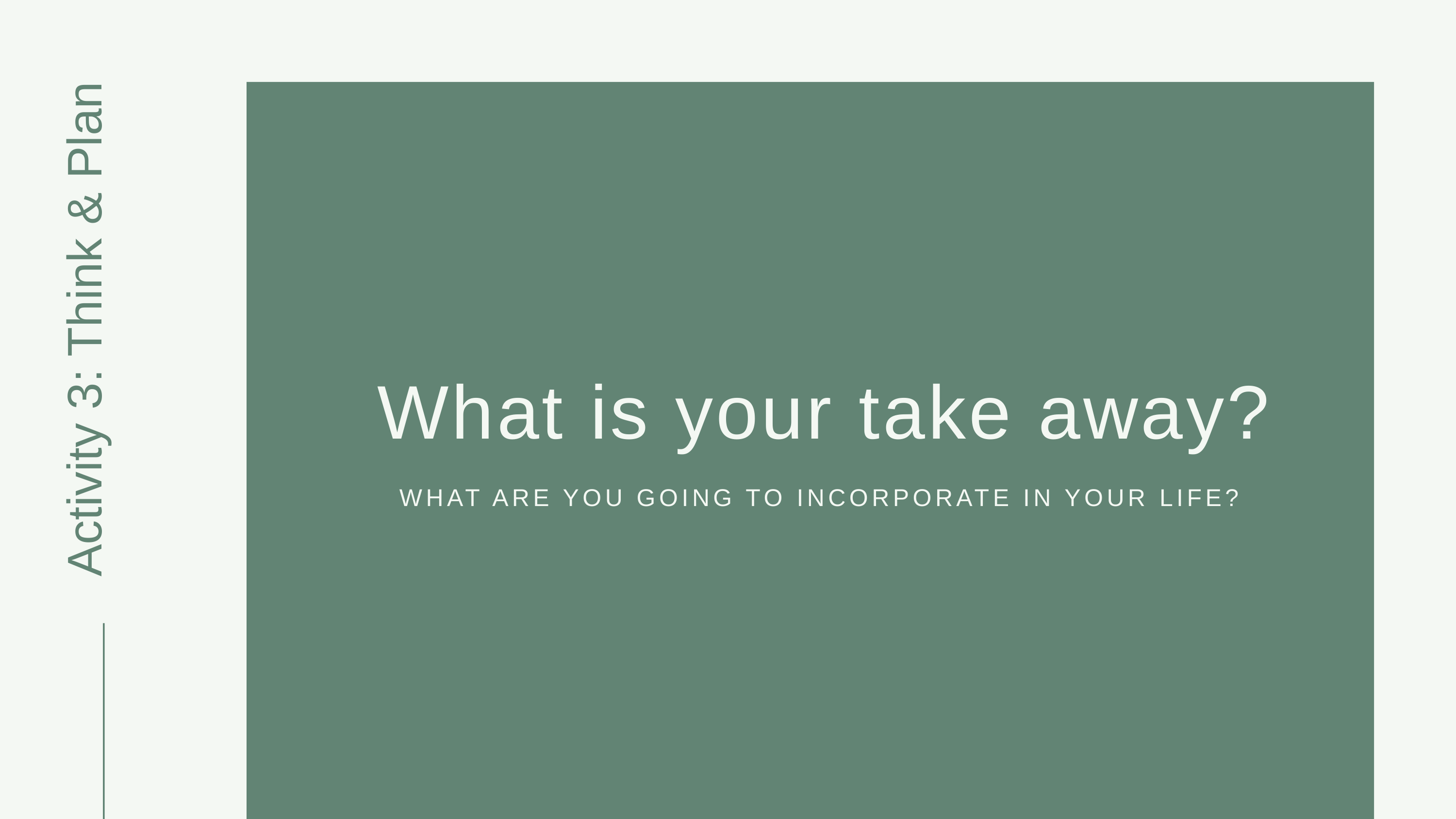

Activity 3: Think & Plan
What is your take away?
WHAT ARE YOU GOING TO INCORPORATE IN YOUR LIFE?